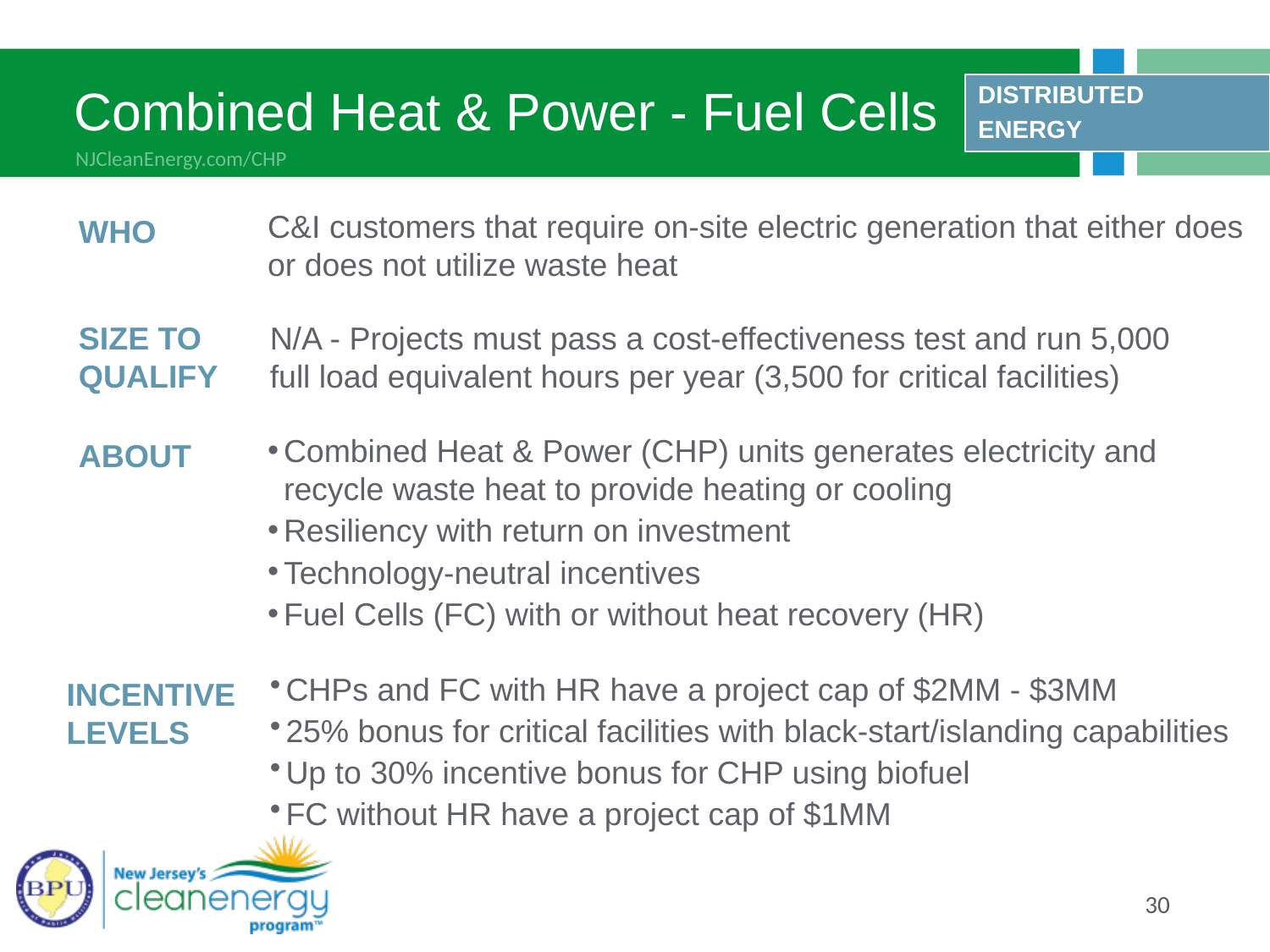

Combined Heat & Power - Fuel Cells
distributed
energy
NJCleanEnergy.com/CHP
C&I customers that require on-site electric generation that either does or does not utilize waste heat
WHO
SIZE TO QUALIFY
N/A - Projects must pass a cost-effectiveness test and run 5,000 full load equivalent hours per year (3,500 for critical facilities)
Combined Heat & Power (CHP) units generates electricity and recycle waste heat to provide heating or cooling
Resiliency with return on investment
Technology-neutral incentives
Fuel Cells (FC) with or without heat recovery (HR)
ABOUT
CHPs and FC with HR have a project cap of $2MM - $3MM
25% bonus for critical facilities with black-start/islanding capabilities
Up to 30% incentive bonus for CHP using biofuel
FC without HR have a project cap of $1MM

INCENTIVE
Levels
30